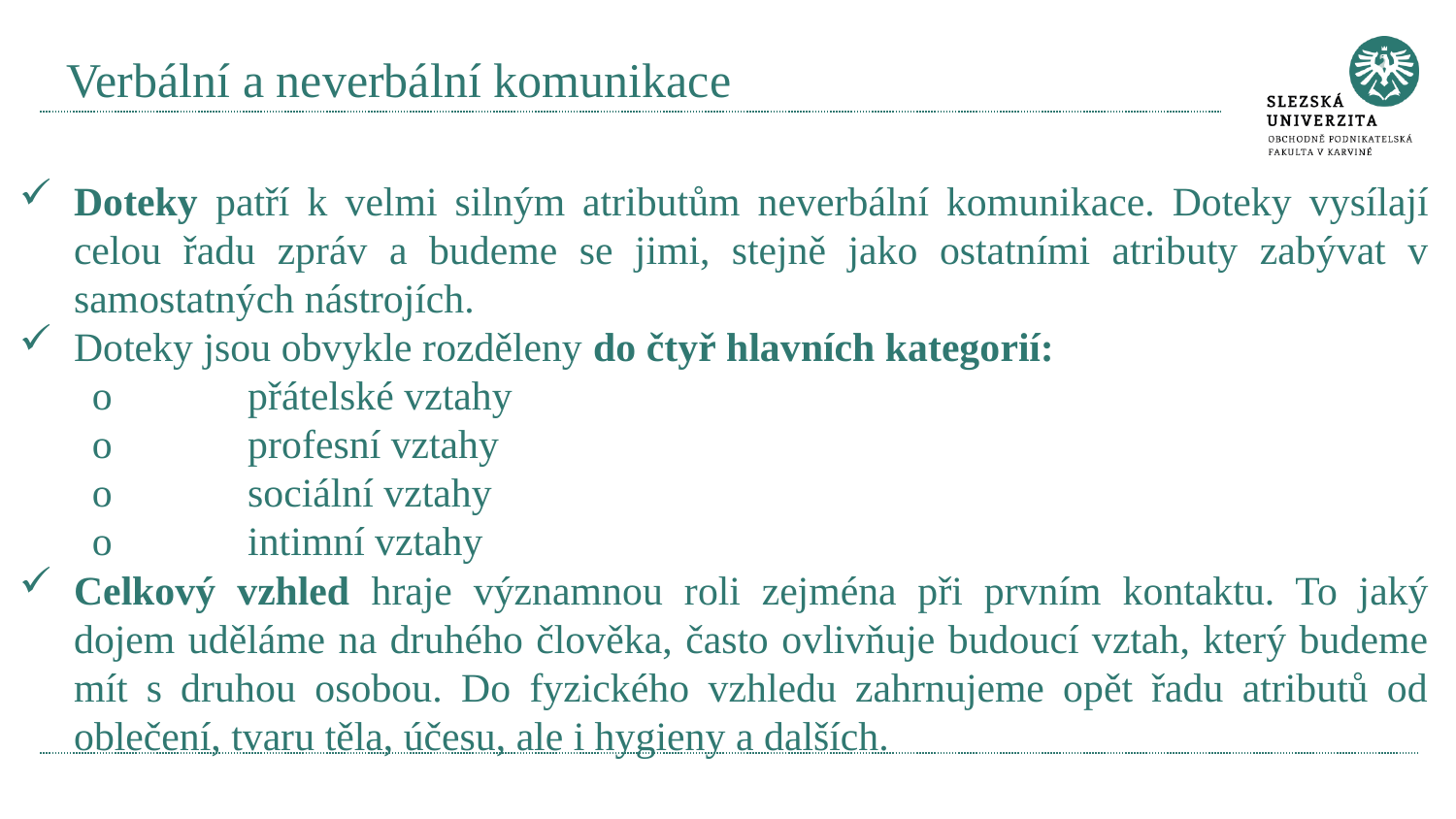

# Verbální a neverbální komunikace
Doteky patří k velmi silným atributům neverbální komunikace. Doteky vysílají celou řadu zpráv a budeme se jimi, stejně jako ostatními atributy zabývat v samostatných nástrojích.
Doteky jsou obvykle rozděleny do čtyř hlavních kategorií:
o	 přátelské vztahy
o	 profesní vztahy
o	 sociální vztahy
o	 intimní vztahy
Celkový vzhled hraje významnou roli zejména při prvním kontaktu. To jaký dojem uděláme na druhého člověka, často ovlivňuje budoucí vztah, který budeme mít s druhou osobou. Do fyzického vzhledu zahrnujeme opět řadu atributů od oblečení, tvaru těla, účesu, ale i hygieny a dalších.